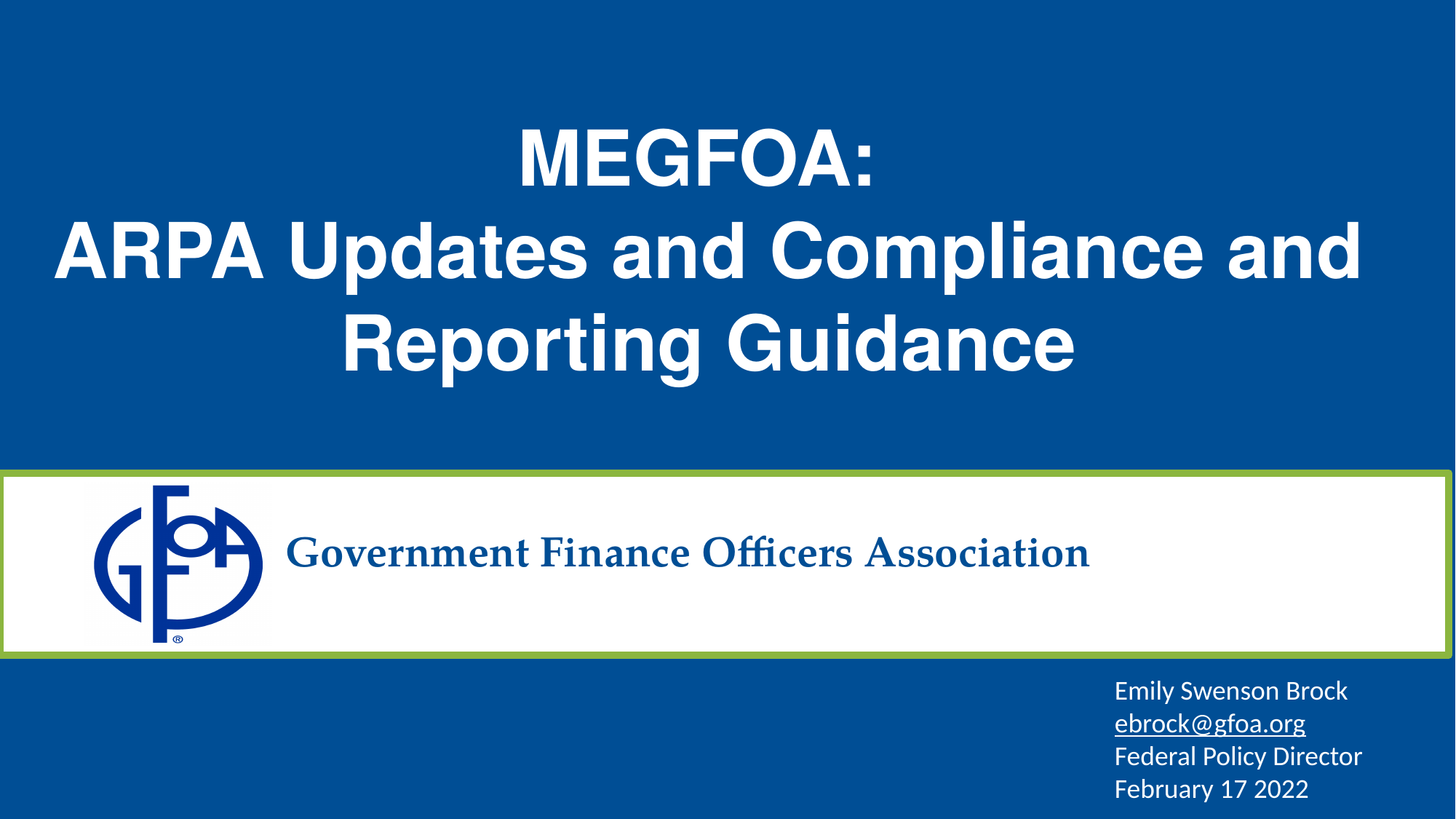

# MEGFOA: ARPA Updates and Compliance and Reporting Guidance
Emily Swenson Brock
ebrock@gfoa.org
Federal Policy Director
February 17 2022